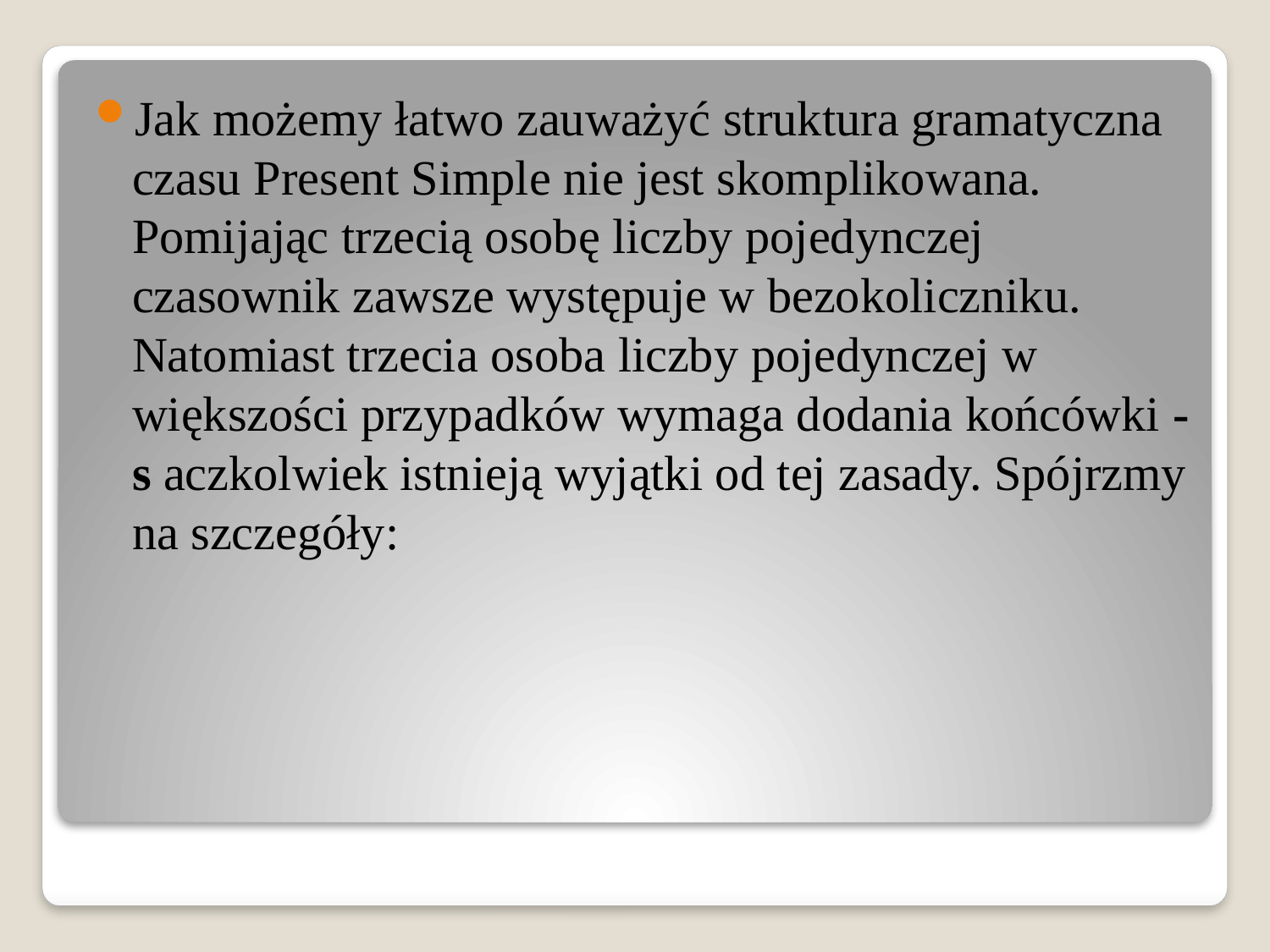

Jak możemy łatwo zauważyć struktura gramatyczna czasu Present Simple nie jest skomplikowana. Pomijając trzecią osobę liczby pojedynczej czasownik zawsze występuje w bezokoliczniku. Natomiast trzecia osoba liczby pojedynczej w większości przypadków wymaga dodania końcówki -s aczkolwiek istnieją wyjątki od tej zasady. Spójrzmy na szczegóły: